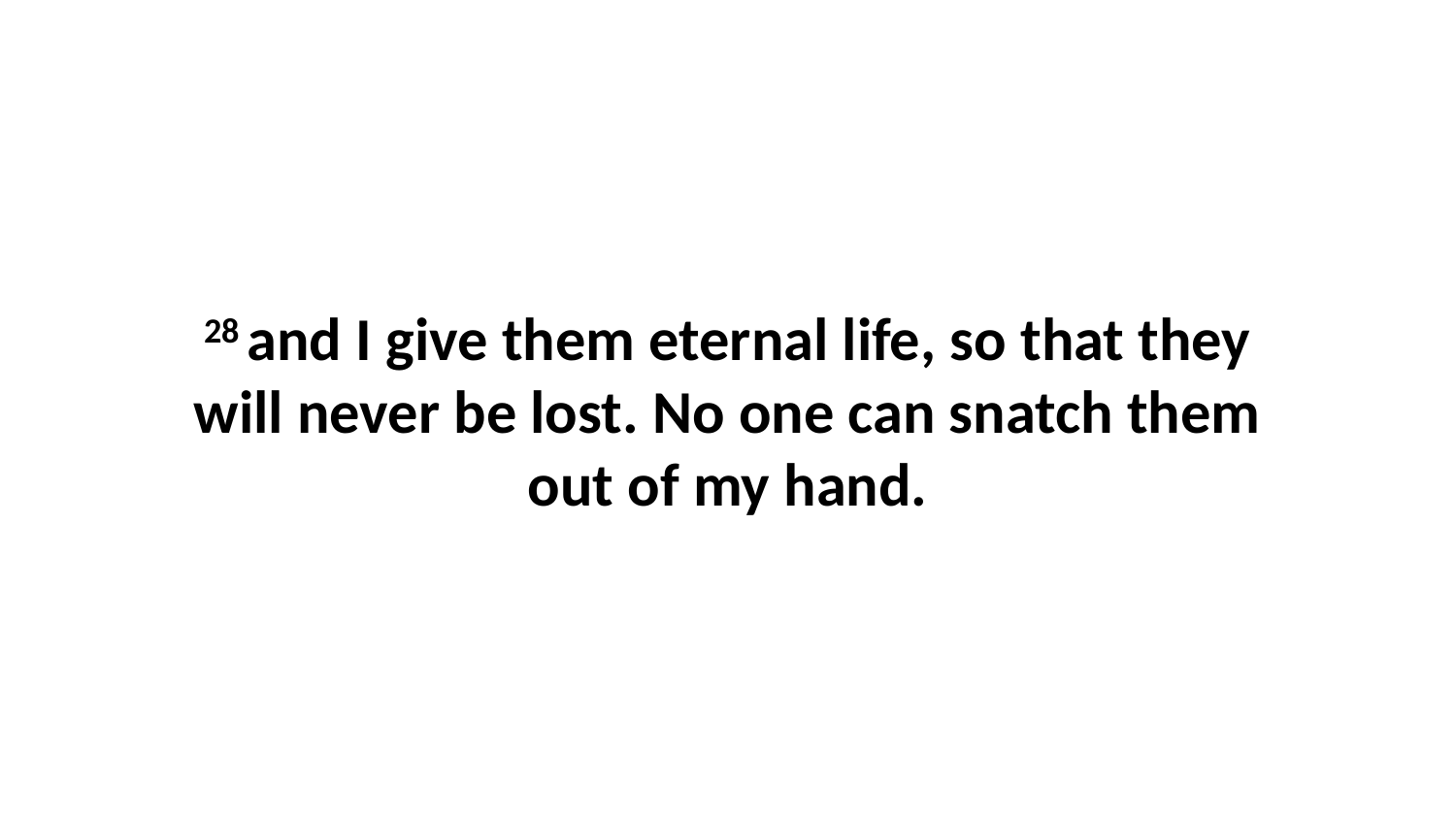

28 and I give them eternal life, so that they will never be lost. No one can snatch them out of my hand.